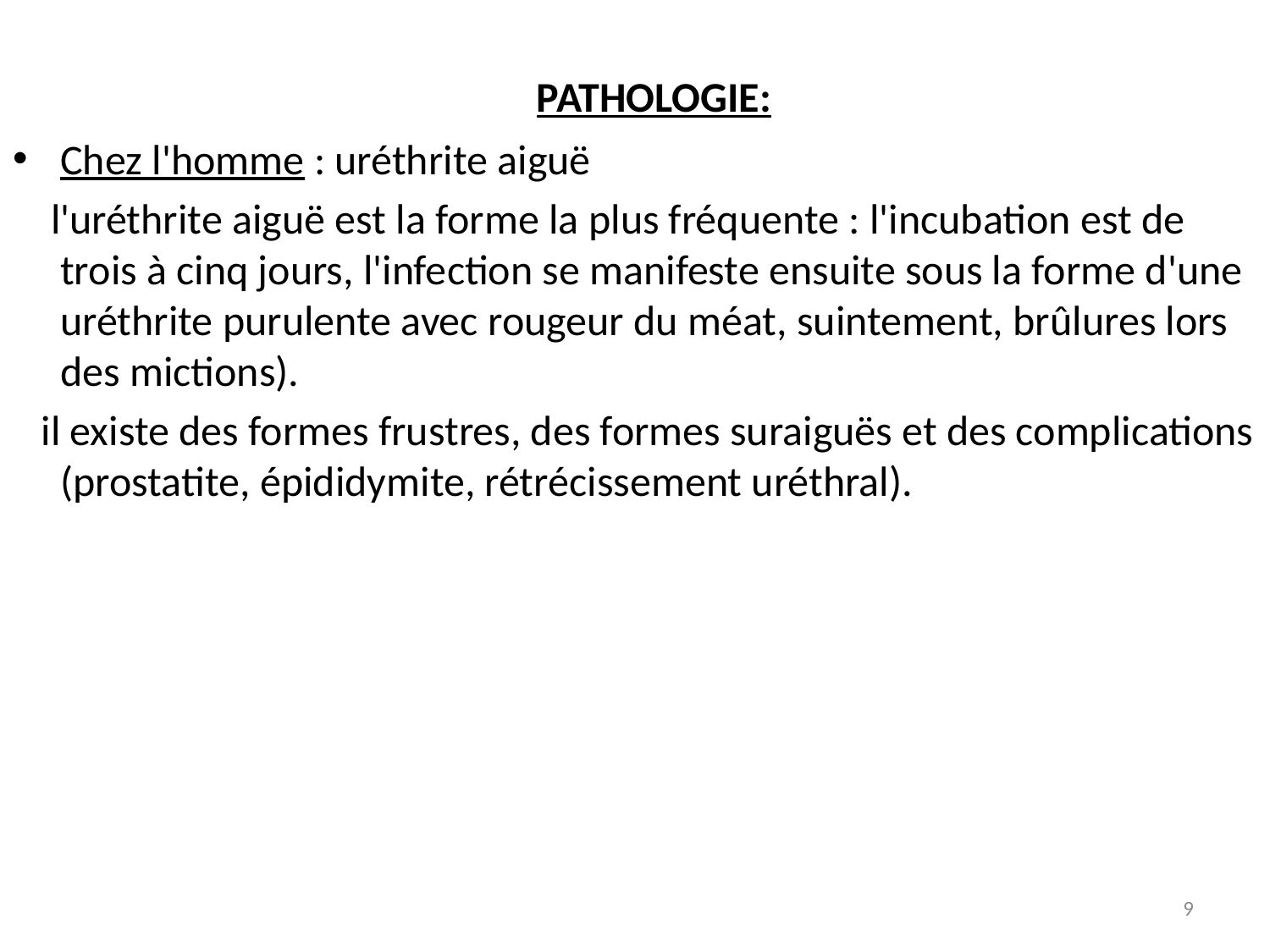

PATHOLOGIE:
Chez l'homme : uréthrite aiguë
    l'uréthrite aiguë est la forme la plus fréquente : l'incubation est de trois à cinq jours, l'infection se manifeste ensuite sous la forme d'une uréthrite purulente avec rougeur du méat, suintement, brûlures lors des mictions).
   il existe des formes frustres, des formes suraiguës et des complications (prostatite, épididymite, rétrécissement uréthral).

9